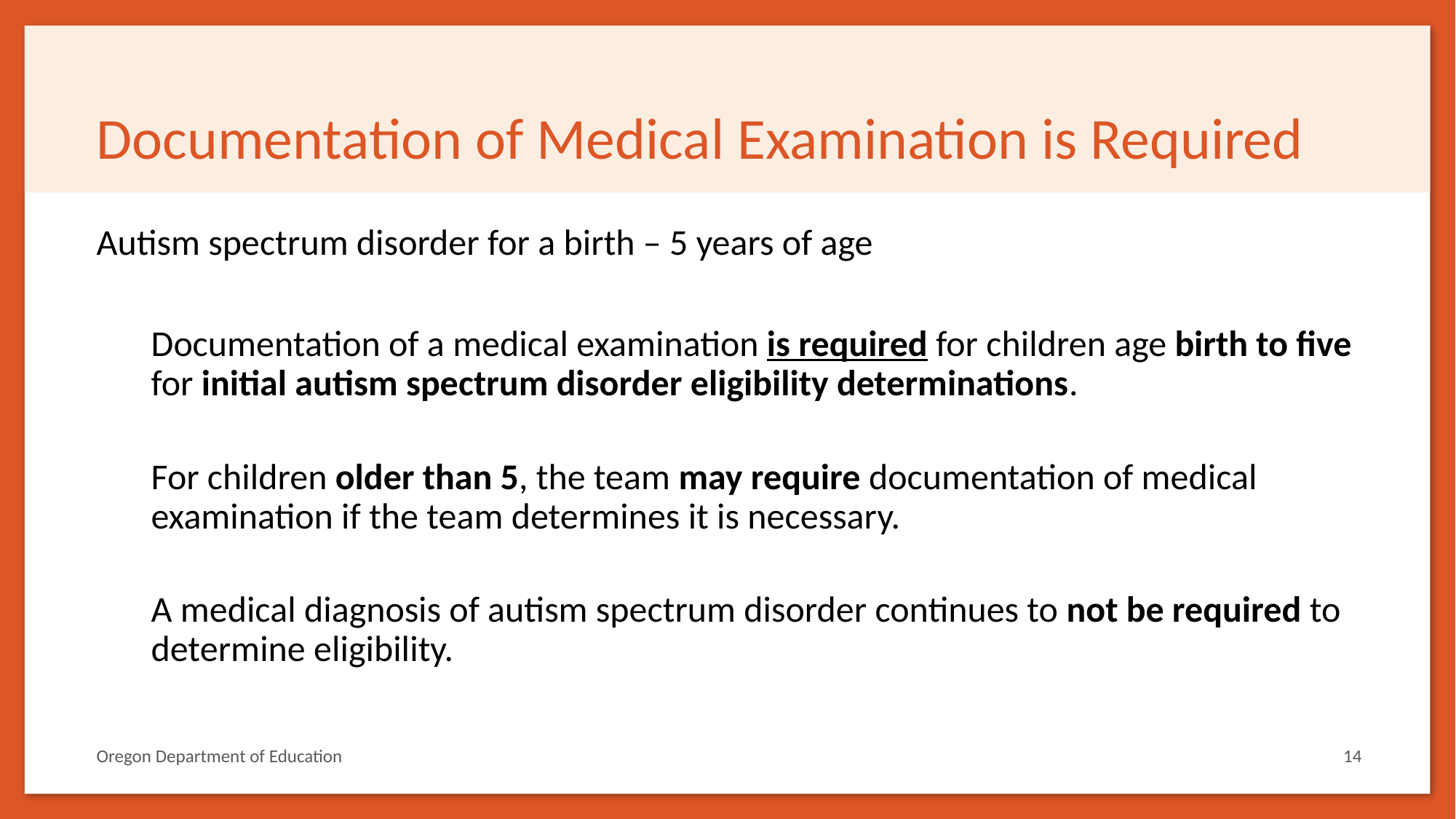

# Documentation of Medical Examination is Required
Autism spectrum disorder for a birth – 5 years of age

Documentation of a medical examination is required for children age birth to five for initial autism spectrum disorder eligibility determinations.

For children older than 5, the team may require documentation of medical examination if the team determines it is necessary.

A medical diagnosis of autism spectrum disorder continues to not be required to determine eligibility.

Oregon Department of Education
14